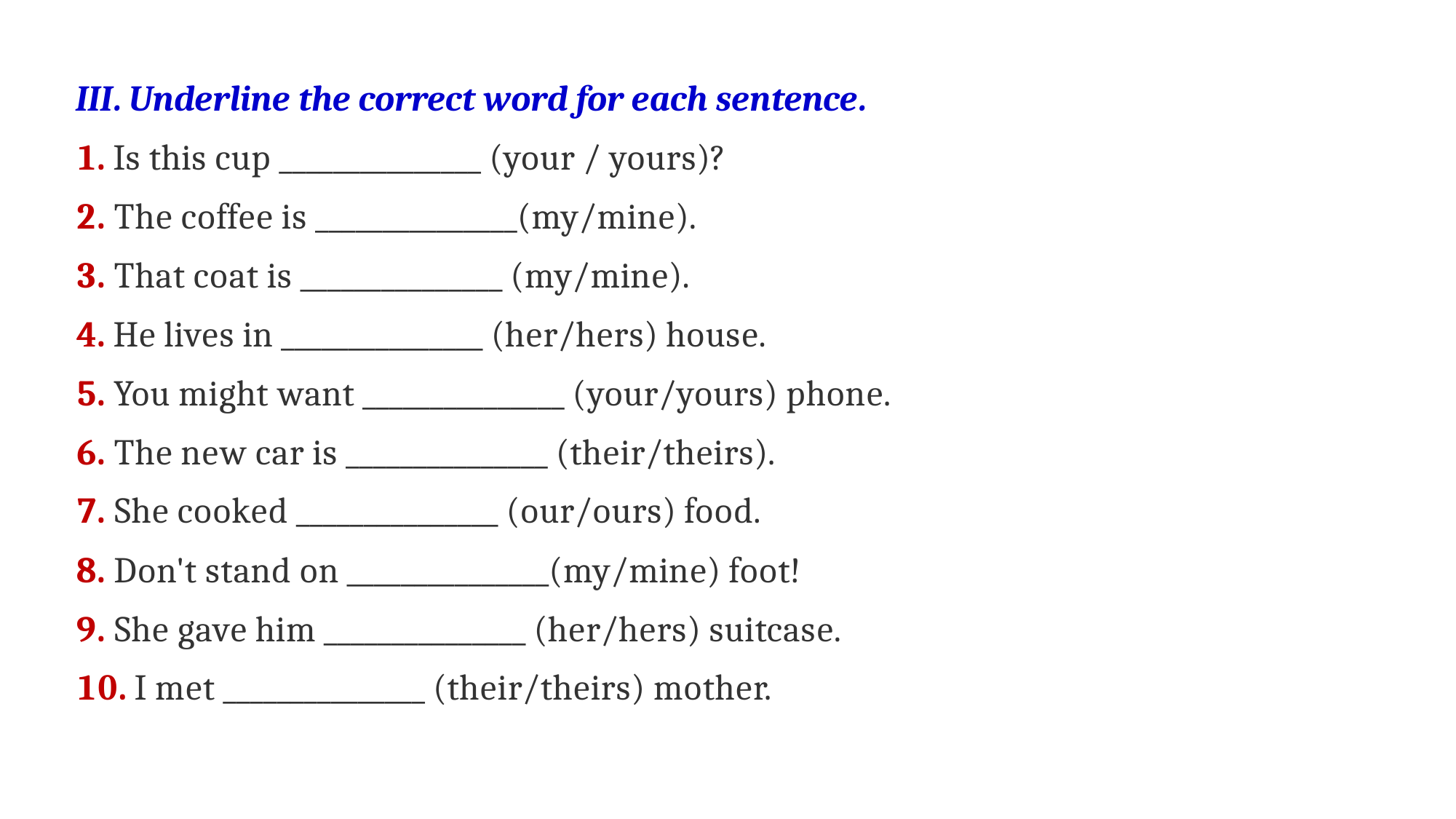

III. Underline the correct word for each sentence.
1. Is this cup _______________ (your / yours)?
2. The coffee is _______________(my/mine).
3. That coat is _______________ (my/mine).
4. He lives in _______________ (her/hers) house.
5. You might want _______________ (your/yours) phone.
6. The new car is _______________ (their/theirs).
7. She cooked _______________ (our/ours) food.
8. Don't stand on _______________(my/mine) foot!
9. She gave him _______________ (her/hers) suitcase.
10. I met _______________ (their/theirs) mother.